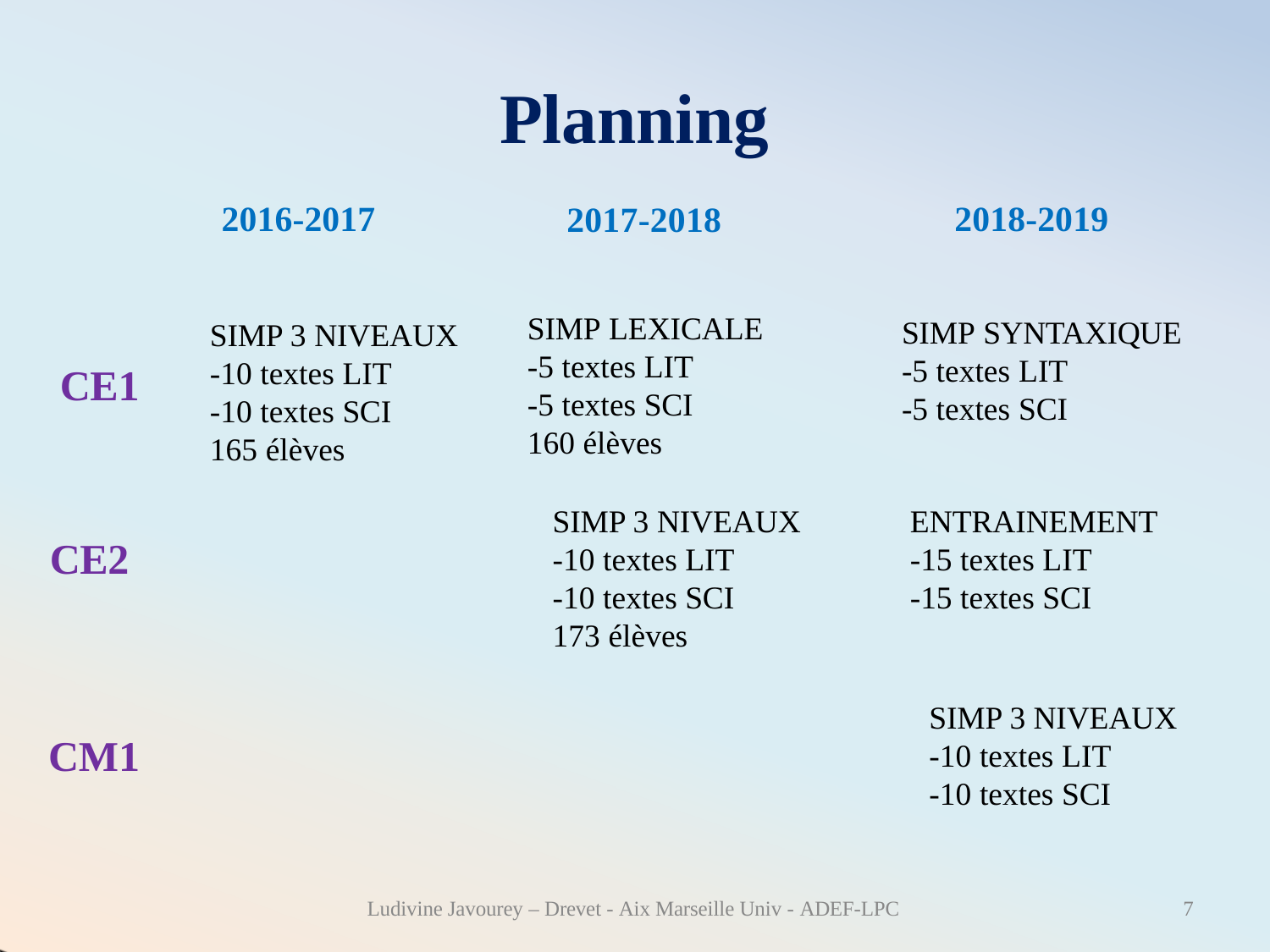

# Planning
2016-2017
2018-2019
2017-2018
SIMP LEXICALE
-5 textes LIT
-5 textes SCI
160 élèves
SIMP SYNTAXIQUE
-5 textes LIT
-5 textes SCI
SIMP 3 NIVEAUX
-10 textes LIT
-10 textes SCI
165 élèves
CE1
SIMP 3 NIVEAUX
-10 textes LIT
-10 textes SCI
173 élèves
ENTRAINEMENT
-15 textes LIT
-15 textes SCI
CE2
SIMP 3 NIVEAUX
-10 textes LIT
-10 textes SCI
CM1
Ludivine Javourey – Drevet - Aix Marseille Univ - ADEF-LPC
7